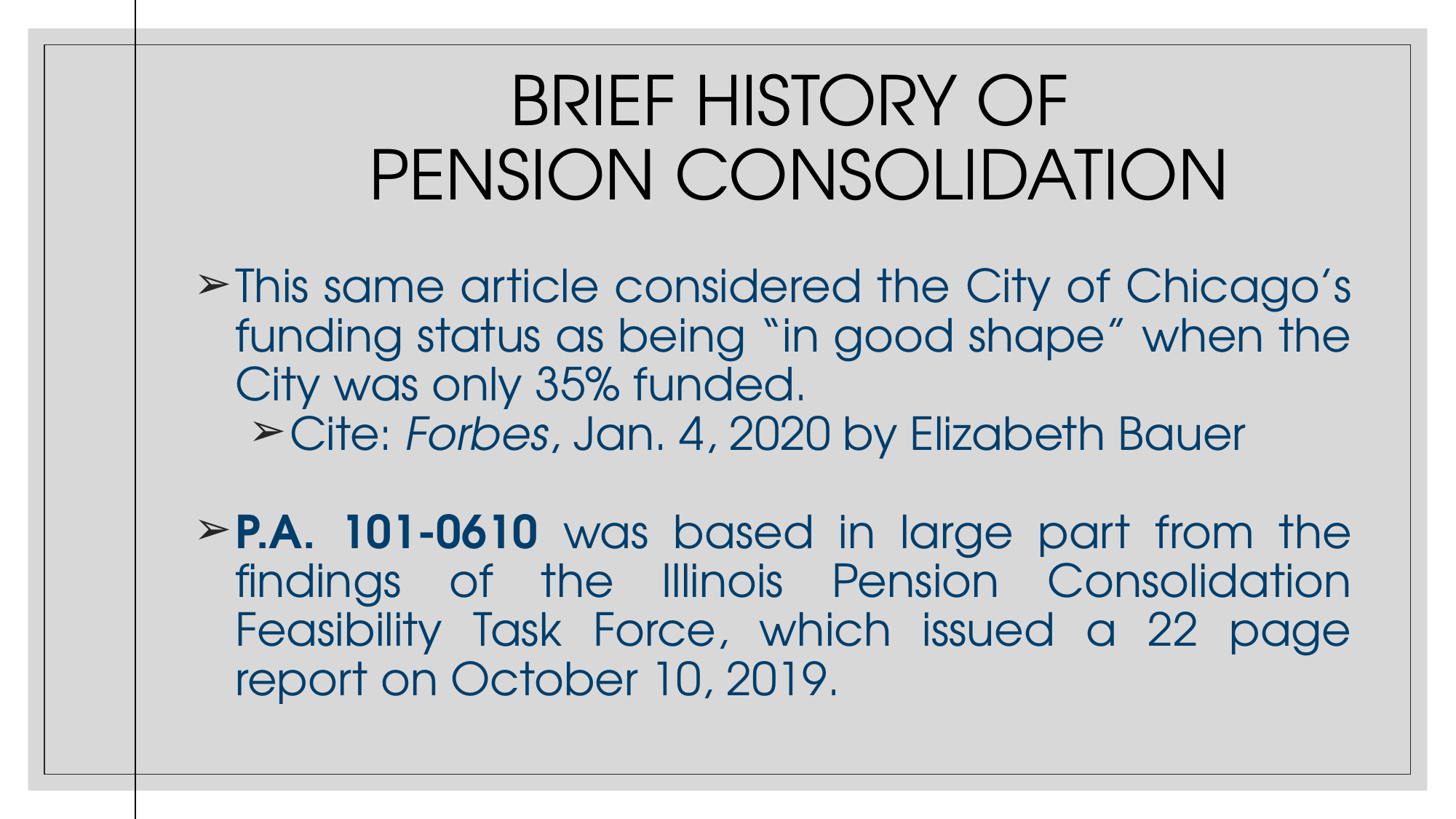

# BRIEF History of pension consolidation

This same article considered the City of Chicago’s funding status as being “in good shape” when the City was only 35% funded.
Cite: Forbes, Jan. 4, 2020 by Elizabeth Bauer

P.A. 101-0610 was based in large part from the findings of the Illinois Pension Consolidation Feasibility Task Force, which issued a 22 page report on October 10, 2019.